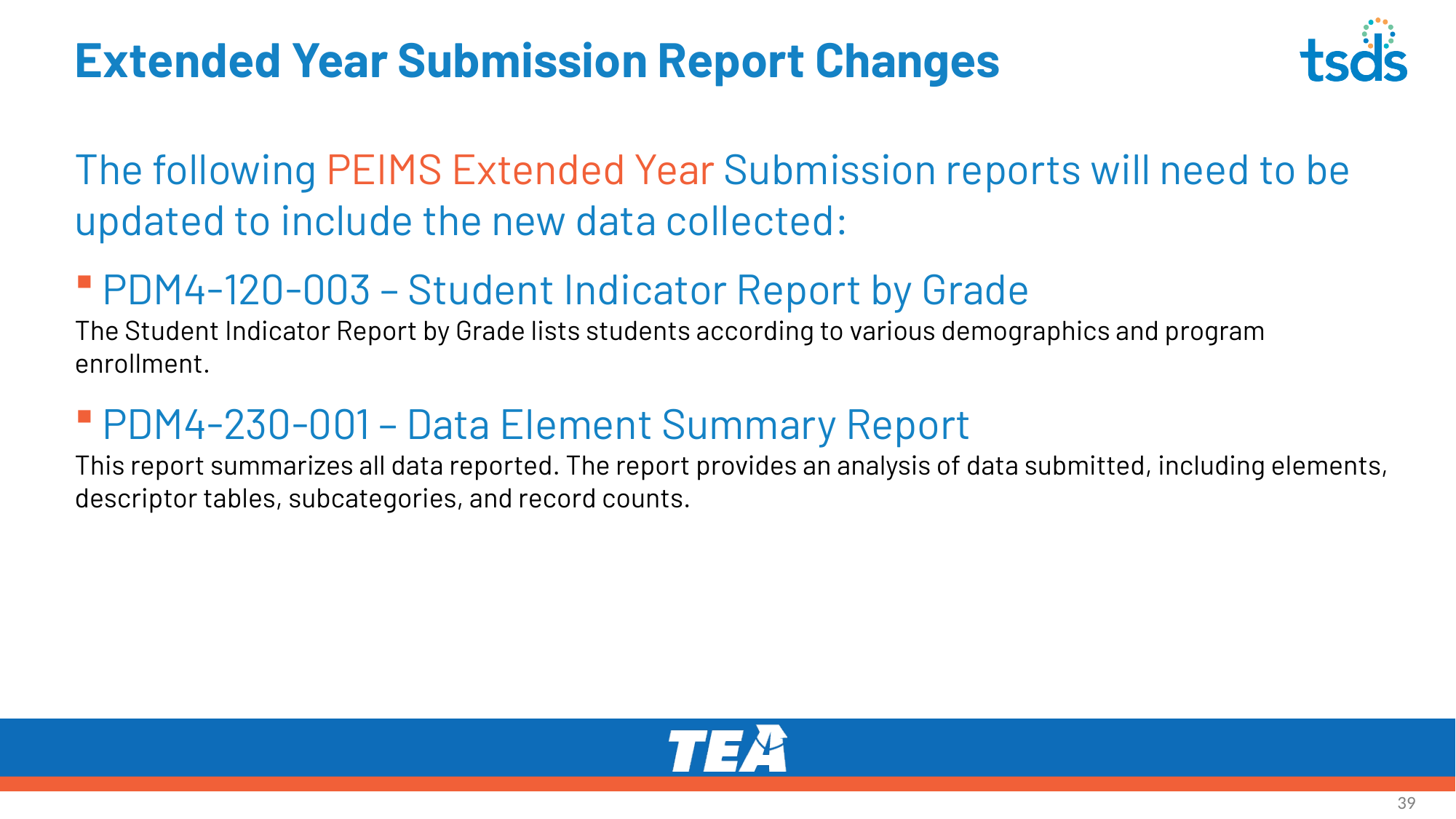

# Extended Year Submission Report Changes
The following PEIMS Extended Year Submission reports will need to be updated to include the new data collected:
PDM4-120-003 – Student Indicator Report by Grade
The Student Indicator Report by Grade lists students according to various demographics and program enrollment.
PDM4-230-001 – Data Element Summary Report
This report summarizes all data reported. The report provides an analysis of data submitted, including elements, descriptor tables, subcategories, and record counts.

39